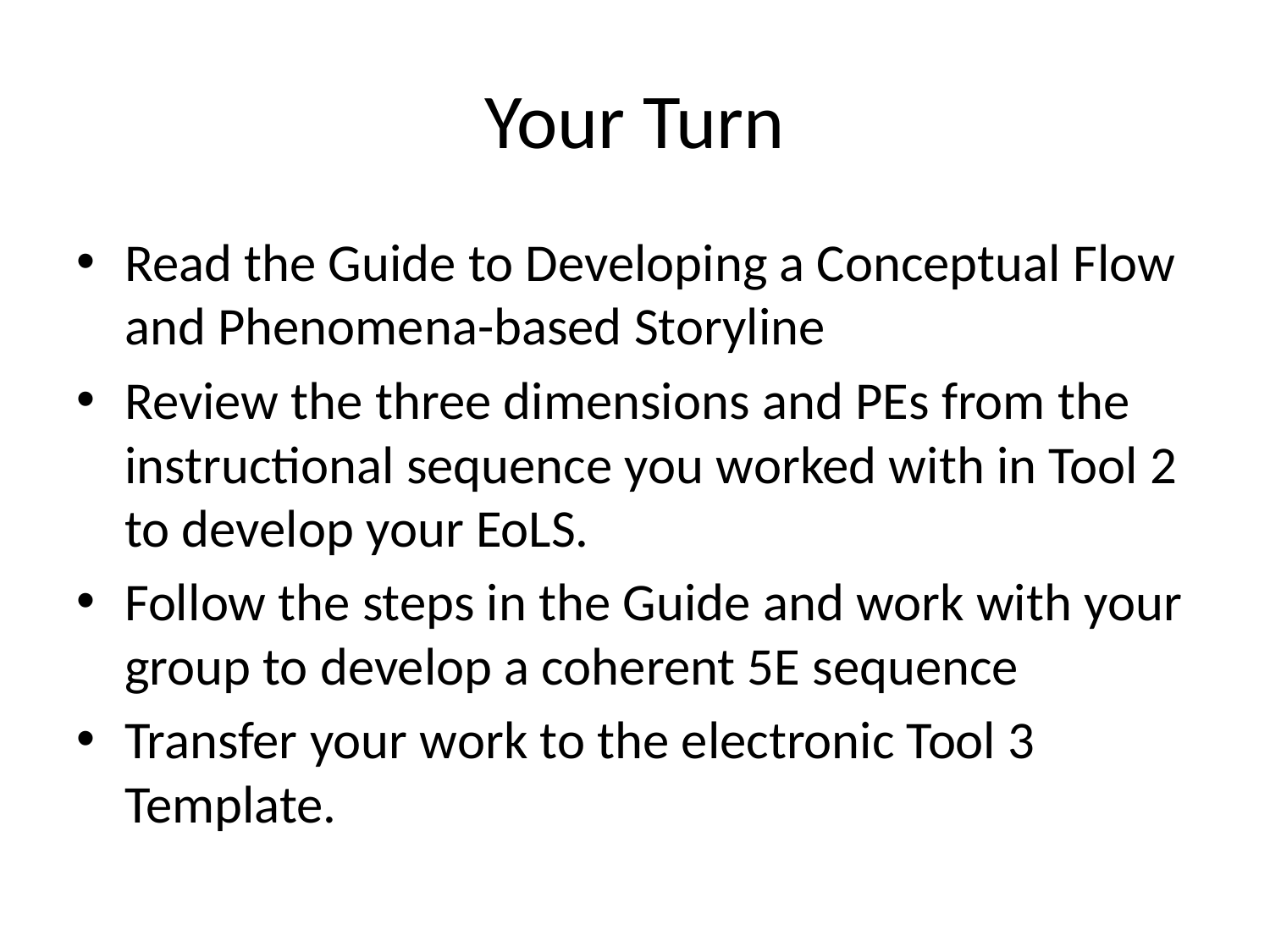

# Your Turn
Read the Guide to Developing a Conceptual Flow and Phenomena-based Storyline
Review the three dimensions and PEs from the instructional sequence you worked with in Tool 2 to develop your EoLS.
Follow the steps in the Guide and work with your group to develop a coherent 5E sequence
Transfer your work to the electronic Tool 3 Template.